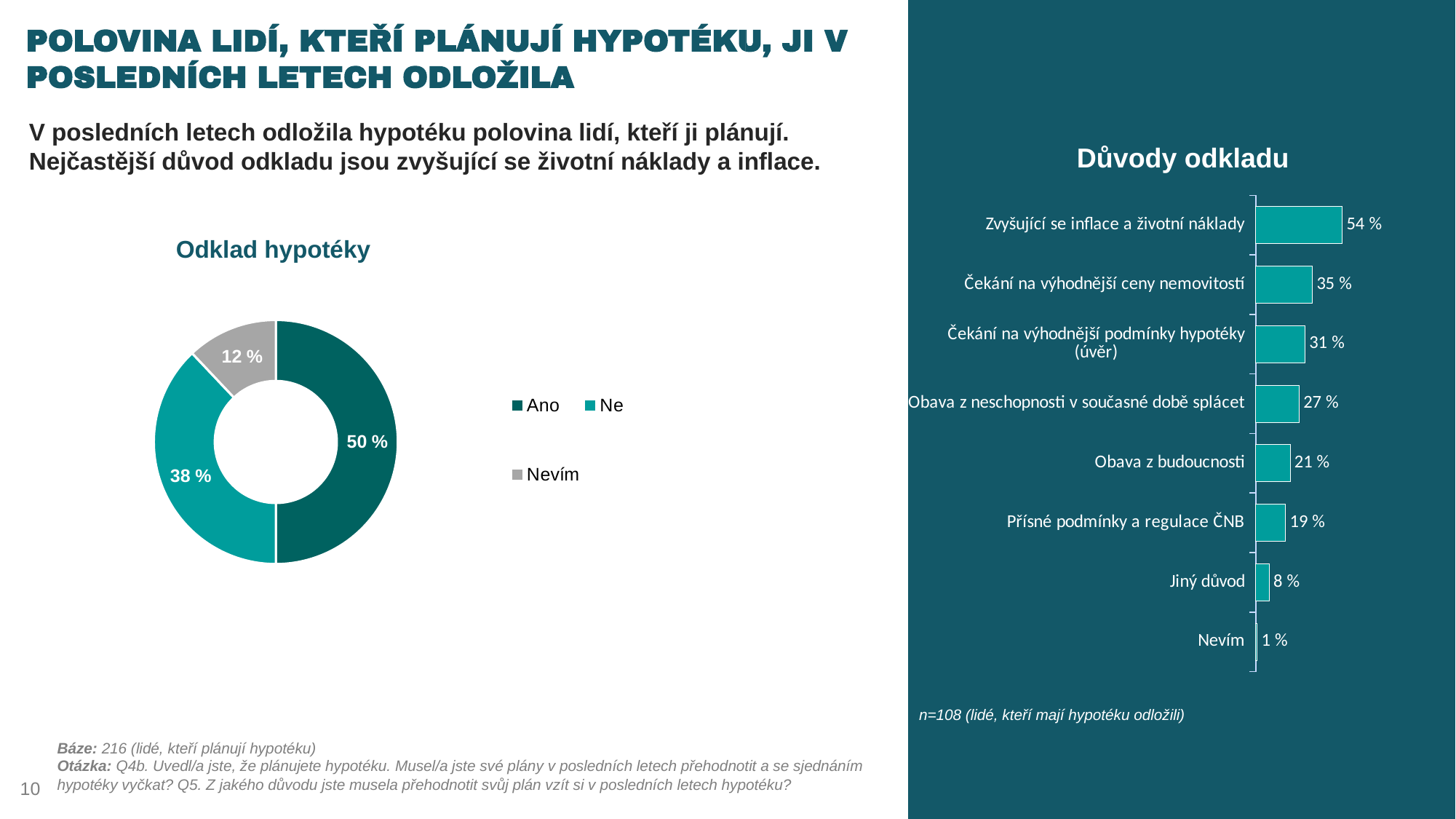

# POLOVINA LIDÍ, KTEŘÍ PLÁNUJÍ HYPOTÉKU, JI V POSLEDNÍCH LETECH ODLOŽILA

V posledních letech odložila hypotéku polovina lidí, kteří ji plánují. Nejčastější důvod odkladu jsou zvyšující se životní náklady a inflace.
| Důvody odkladu |
| --- |

### Chart

| Category | 2022 |
|---|---|
| Nevím | 0.926 |
| Jiný důvod | 8.333 |
| Přísné podmínky a regulace ČNB | 18.519 |
| Obava z budoucnosti | 21.296 |
| Obava z neschopnosti v současné době splácet | 26.852 |
| Čekání na výhodnější podmínky hypotéky (úvěr) | 30.556 |
| Čekání na výhodnější ceny nemovitostí | 35.185 |
| Zvyšující se inflace a životní náklady | 53.704 |
Odklad hypotéky

### Chart

| Category | 2023 |
|---|---|
| Ano | 50.0 |
| Ne | 37.963 |
| Nevím | 12.037 |
n=108 (lidé, kteří mají hypotéku odložili)
Báze: 216 (lidé, kteří plánují hypotéku)
Otázka: Q4b. Uvedl/a jste, že plánujete hypotéku. Musel/a jste své plány v posledních letech přehodnotit a se sjednáním hypotéky vyčkat? Q5. Z jakého důvodu jste musela přehodnotit svůj plán vzít si v posledních letech hypotéku?